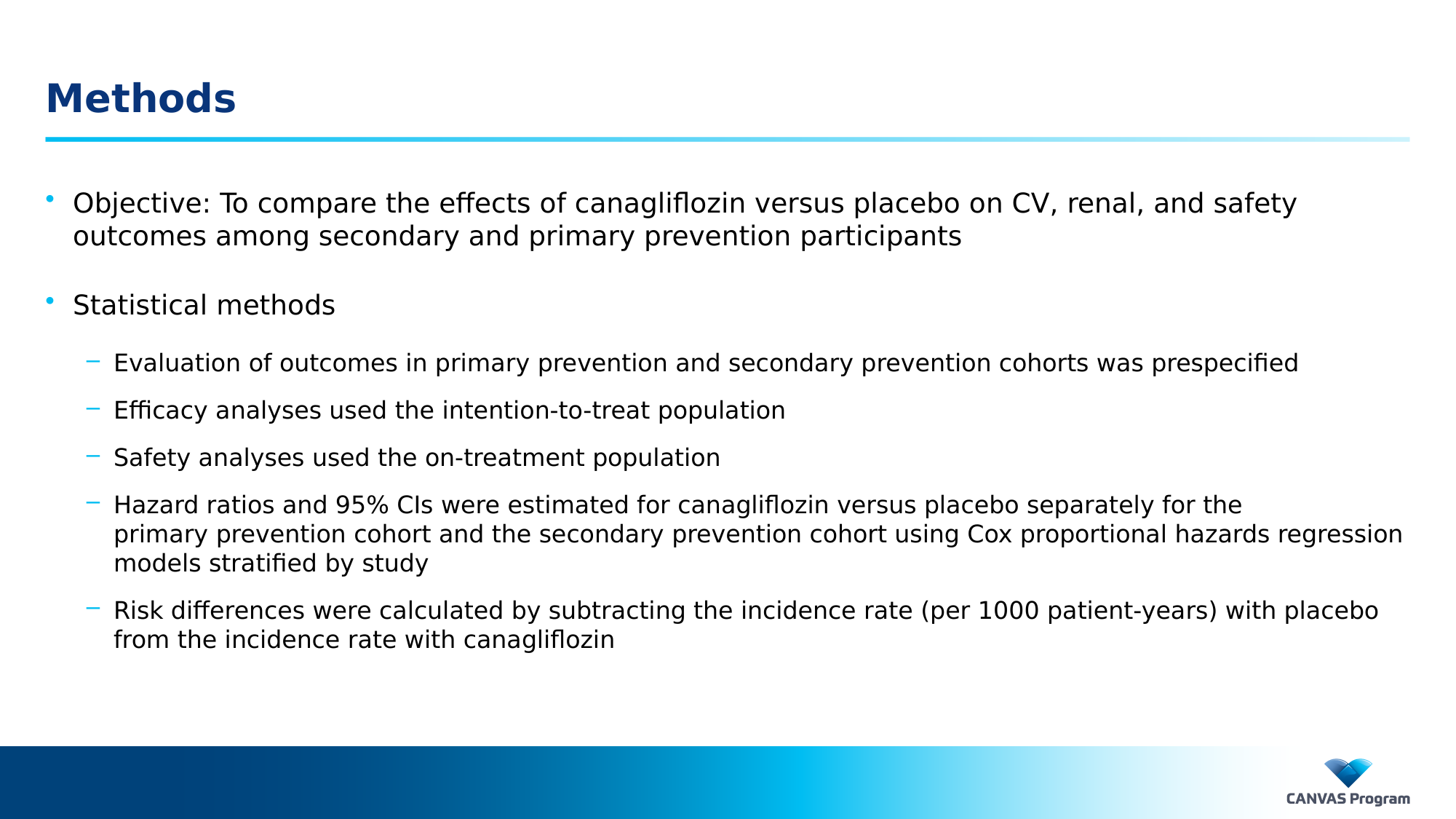

# Methods
Objective: To compare the effects of canagliflozin versus placebo on CV, renal, and safety outcomes among secondary and primary prevention participants
Statistical methods
Evaluation of outcomes in primary prevention and secondary prevention cohorts was prespecified
Efficacy analyses used the intention-to-treat population
Safety analyses used the on-treatment population
Hazard ratios and 95% CIs were estimated for canagliflozin versus placebo separately for the
primary prevention cohort and the secondary prevention cohort using Cox proportional hazards regression models stratified by study
Risk differences were calculated by subtracting the incidence rate (per 1000 patient-years) with placebo from the incidence rate with canagliflozin